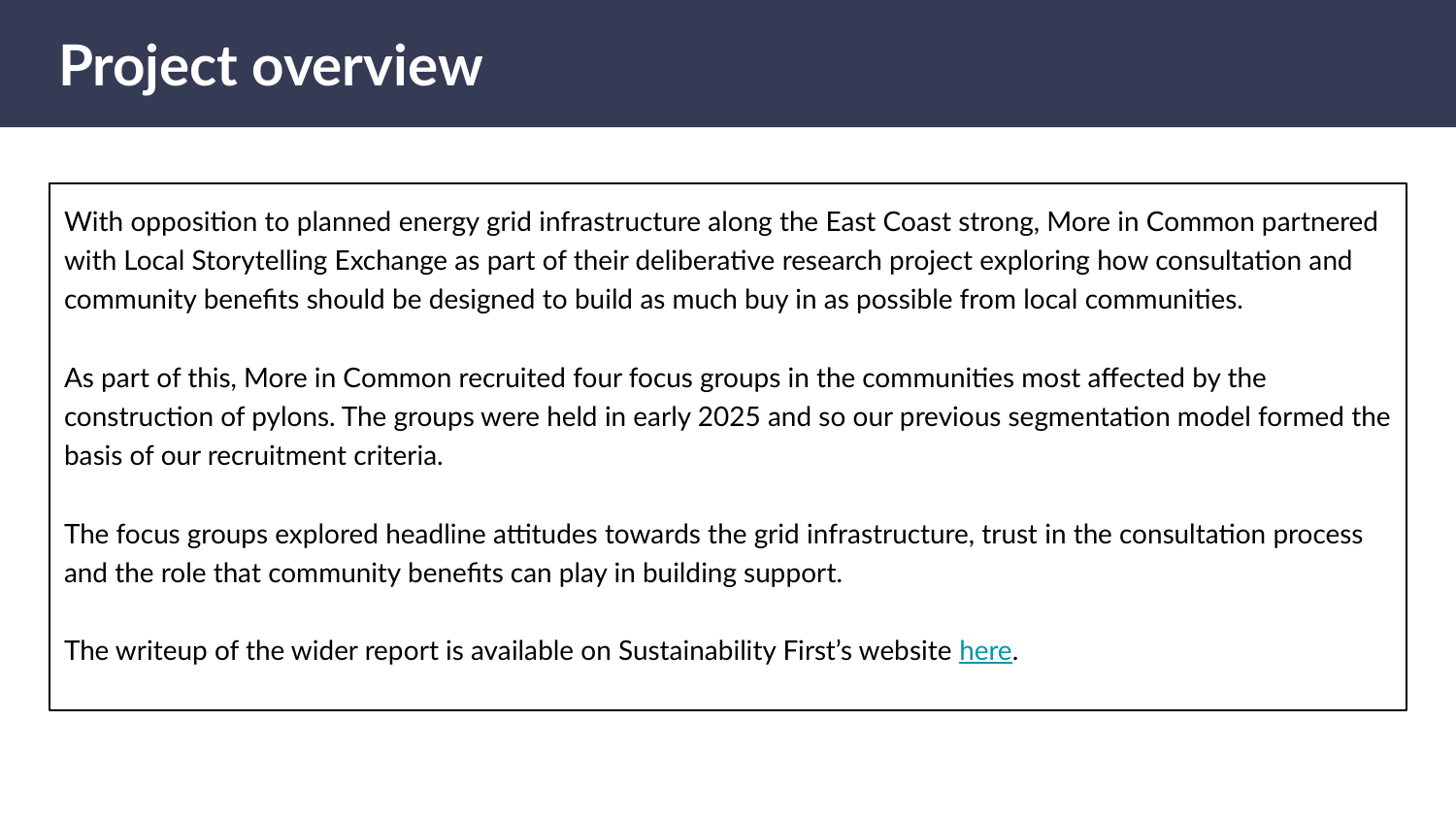

# Project overview
With opposition to planned energy grid infrastructure along the East Coast strong, More in Common partnered with Local Storytelling Exchange as part of their deliberative research project exploring how consultation and community benefits should be designed to build as much buy in as possible from local communities.

As part of this, More in Common recruited four focus groups in the communities most affected by the construction of pylons. The groups were held in early 2025 and so our previous segmentation model formed the basis of our recruitment criteria.

The focus groups explored headline attitudes towards the grid infrastructure, trust in the consultation process and the role that community benefits can play in building support.

The writeup of the wider report is available on Sustainability First’s website here.